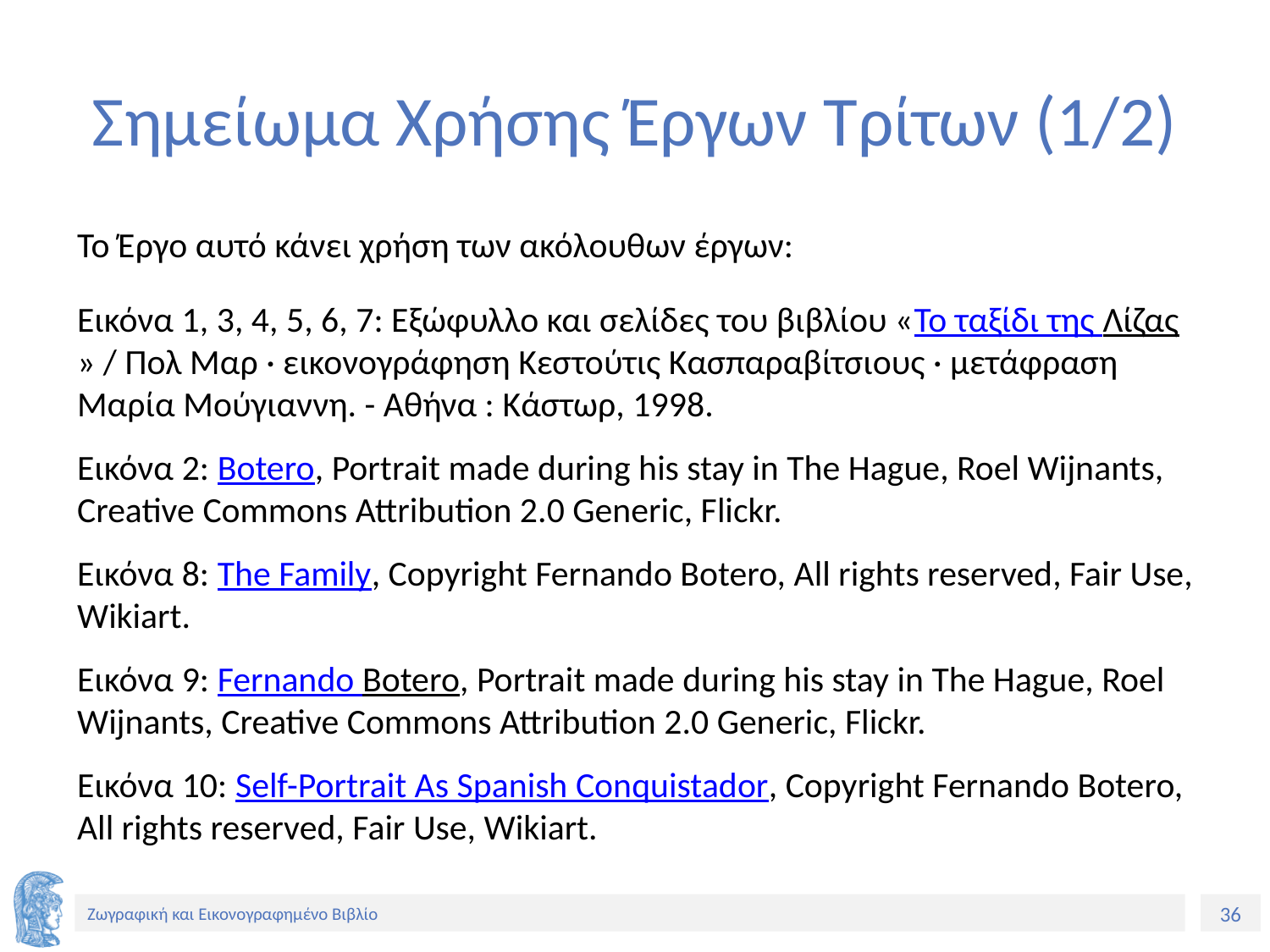

# Σημείωμα Χρήσης Έργων Τρίτων (1/2)
Το Έργο αυτό κάνει χρήση των ακόλουθων έργων:
Εικόνα 1, 3, 4, 5, 6, 7: Εξώφυλλο και σελίδες του βιβλίου «Το ταξίδι της Λίζας» / Πολ Μαρ · εικονογράφηση Κεστούτις Κασπαραβίτσιους · μετάφραση Μαρία Μούγιαννη. - Αθήνα : Κάστωρ, 1998.
Εικόνα 2: Botero, Portrait made during his stay in The Hague, Roel Wijnants, Creative Commons Attribution 2.0 Generic, Flickr.
Εικόνα 8: The Family, Copyright Fernando Botero, All rights reserved, Fair Use, Wikiart.
Εικόνα 9: Fernando Botero, Portrait made during his stay in The Hague, Roel Wijnants, Creative Commons Attribution 2.0 Generic, Flickr.
Εικόνα 10: Self-Portrait As Spanish Conquistador, Copyright Fernando Botero, All rights reserved, Fair Use, Wikiart.